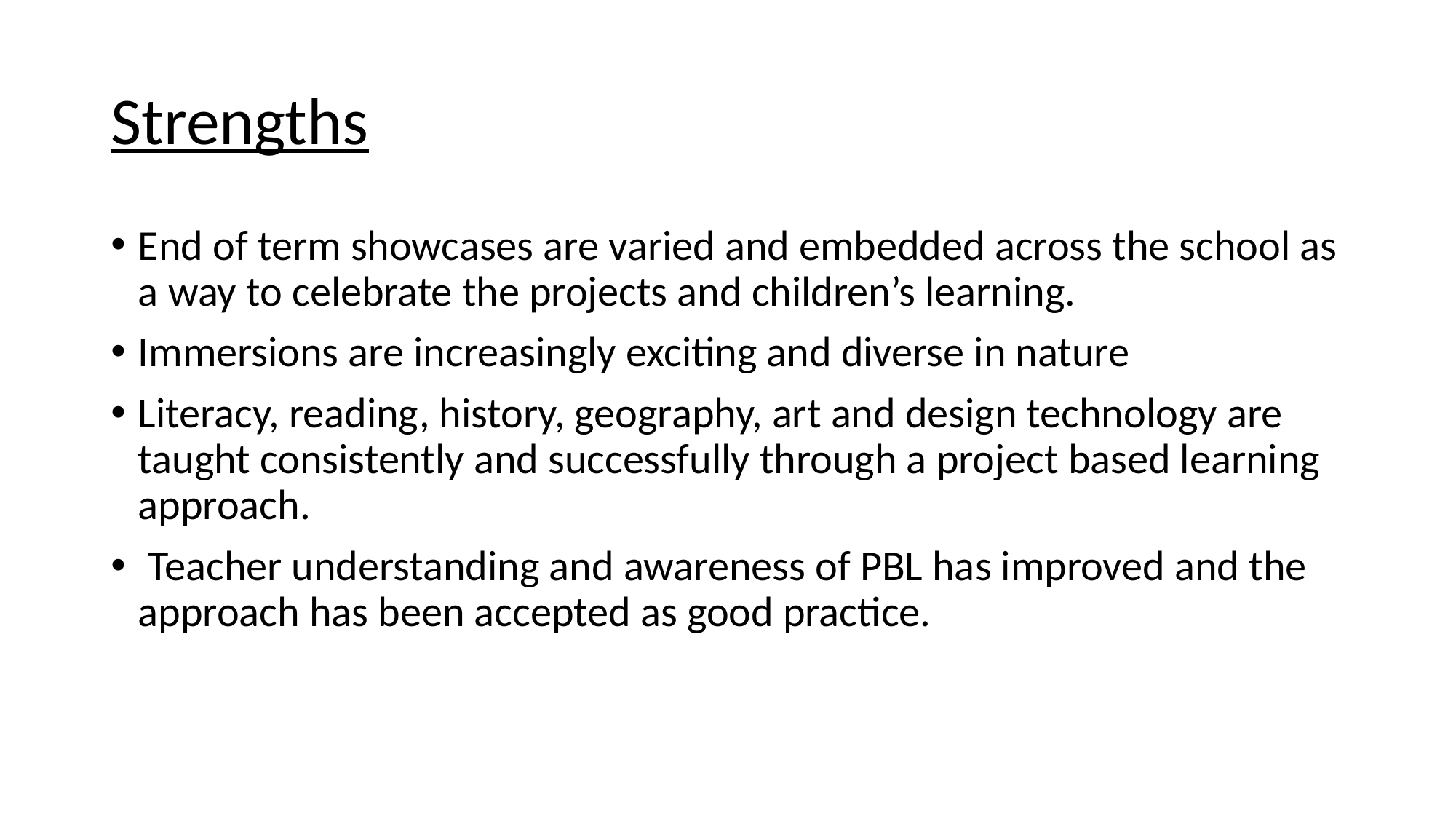

# Strengths
End of term showcases are varied and embedded across the school as a way to celebrate the projects and children’s learning.
Immersions are increasingly exciting and diverse in nature
Literacy, reading, history, geography, art and design technology are taught consistently and successfully through a project based learning approach.
 Teacher understanding and awareness of PBL has improved and the approach has been accepted as good practice.